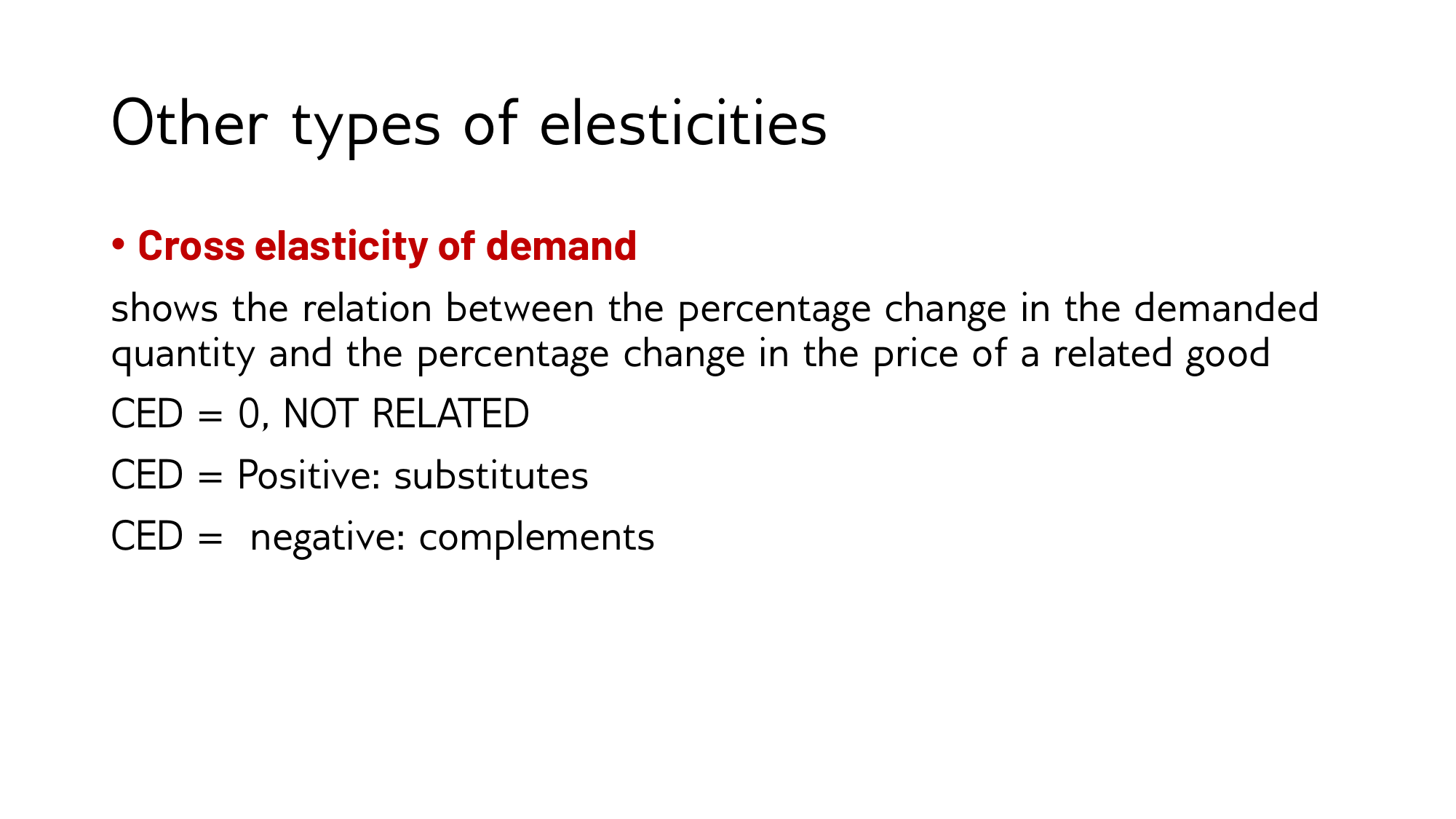

# Other types of elesticities
Cross elasticity of demand
shows the relation between the percentage change in the demanded quantity and the percentage change in the price of a related good
CED = 0, NOT RELATED
CED = Positive: substitutes
CED =  negative: complements